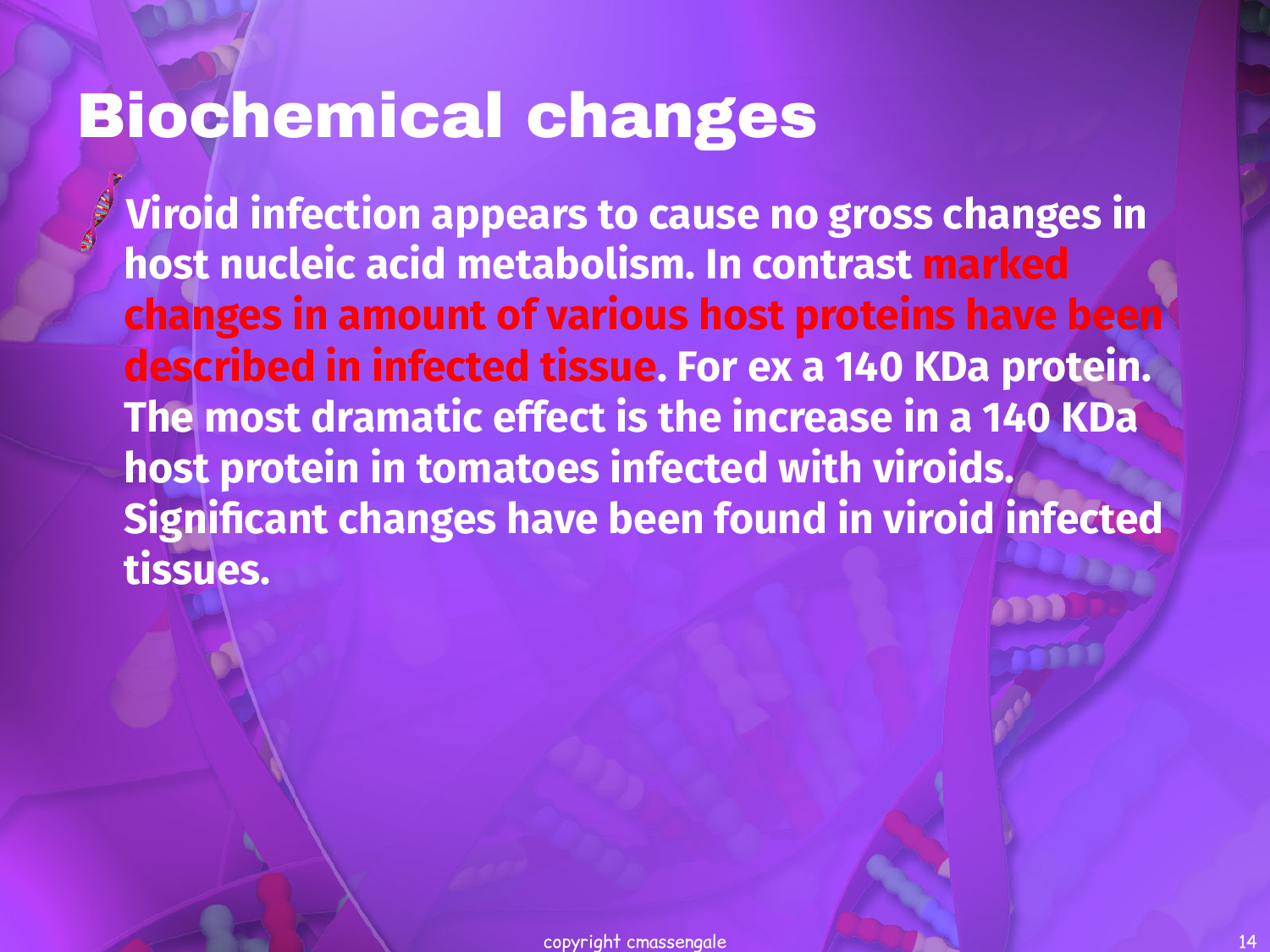

# Biochemical changes
Viroid infection appears to cause no gross changes in host nucleic acid metabolism. In contrast marked changes in amount of various host proteins have been described in infected tissue. For ex a 140 KDa protein. The most dramatic effect is the increase in a 140 KDa host protein in tomatoes infected with viroids. Significant changes have been found in viroid infected tissues.
copyright cmassengale
14